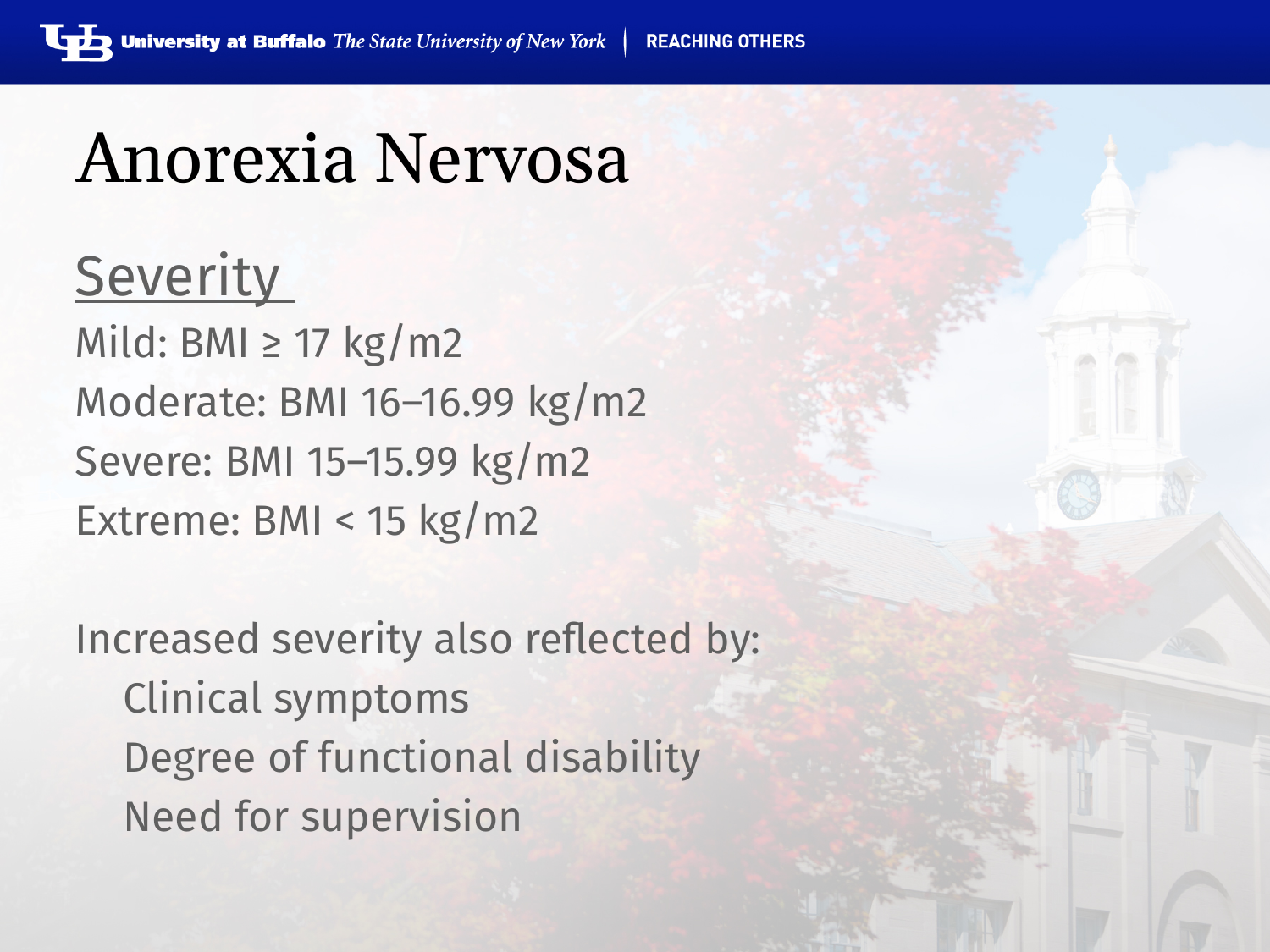

# Anorexia Nervosa
Severity
Mild: BMI ≥ 17 kg/m2
Moderate: BMI 16–16.99 kg/m2
Severe: BMI 15–15.99 kg/m2
Extreme: BMI < 15 kg/m2

Increased severity also reflected by:
	Clinical symptoms
	Degree of functional disability
	Need for supervision